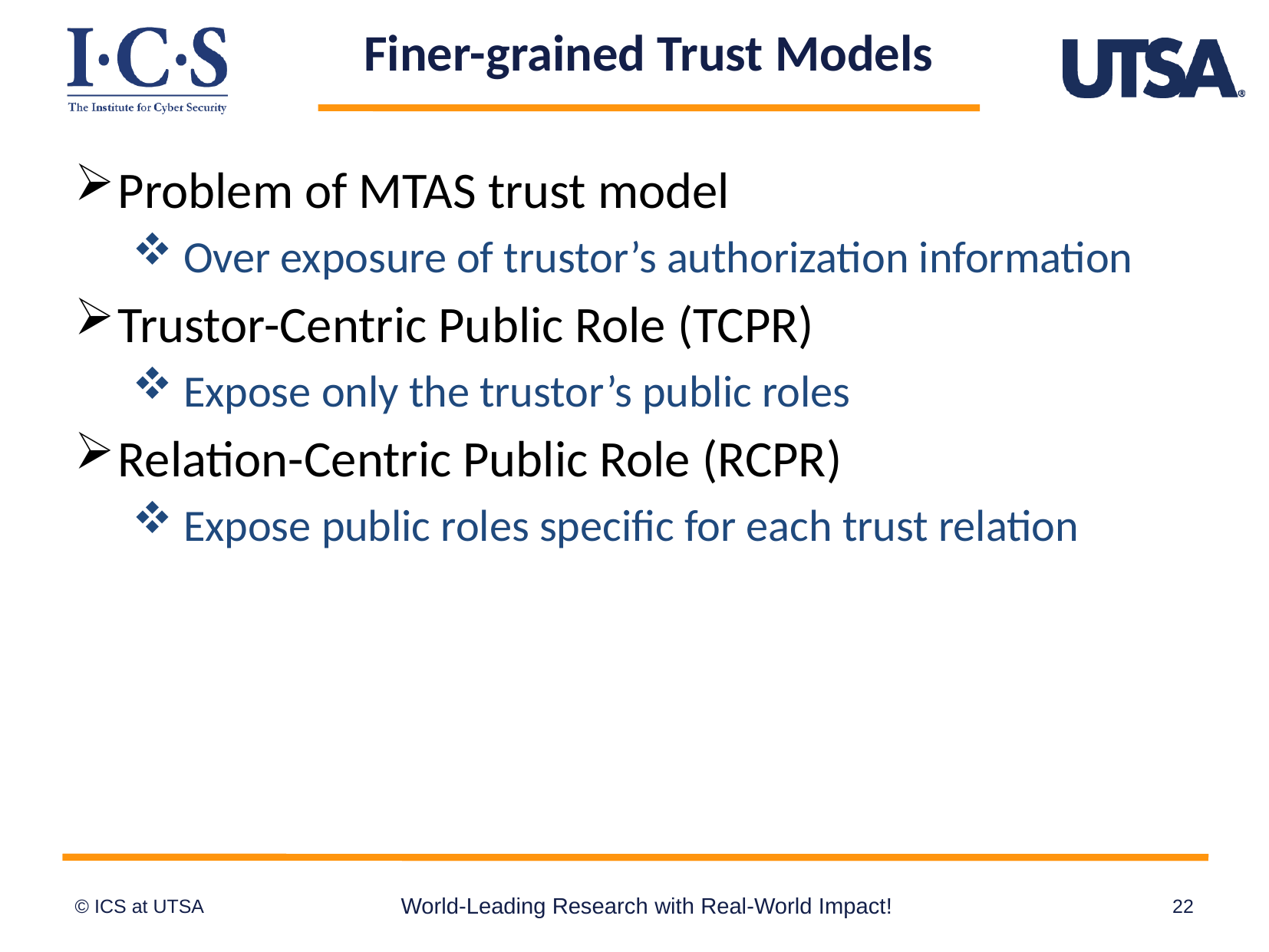

# Finer-grained Trust Models
Problem of MTAS trust model
 Over exposure of trustor’s authorization information
Trustor-Centric Public Role (TCPR)
 Expose only the trustor’s public roles
Relation-Centric Public Role (RCPR)
 Expose public roles specific for each trust relation

World-Leading Research with Real-World Impact!
22
© ICS at UTSA